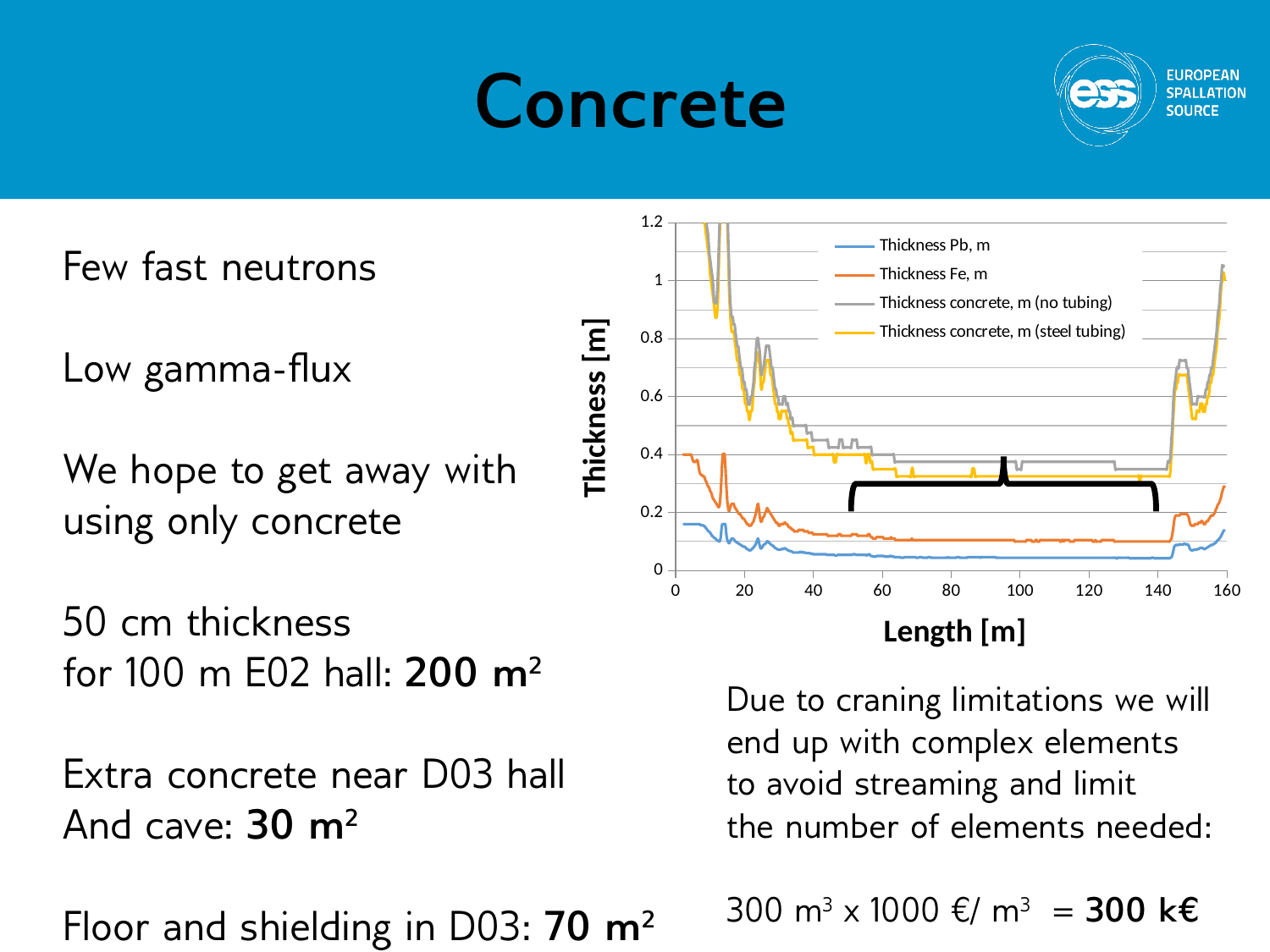

# Concrete

### Chart

| Category | Thickness Pb, m | Thickness Fe, m | Thickness concrete, m (no tubing) | Thickness concrete, m (steel tubing) |
|---|---|---|---|---|
Few fast neutrons

Low gamma-flux

We hope to get away with
using only concrete

50 cm thickness
for 100 m E02 hall: 200 m2

Extra concrete near D03 hall
And cave: 30 m2

Floor and shielding in D03: 70 m2

Thickness [m]
Length [m]
Due to craning limitations we will
end up with complex elements
to avoid streaming and limit
the number of elements needed:

300 m3 x 1000 €/ m3  = 300 k€